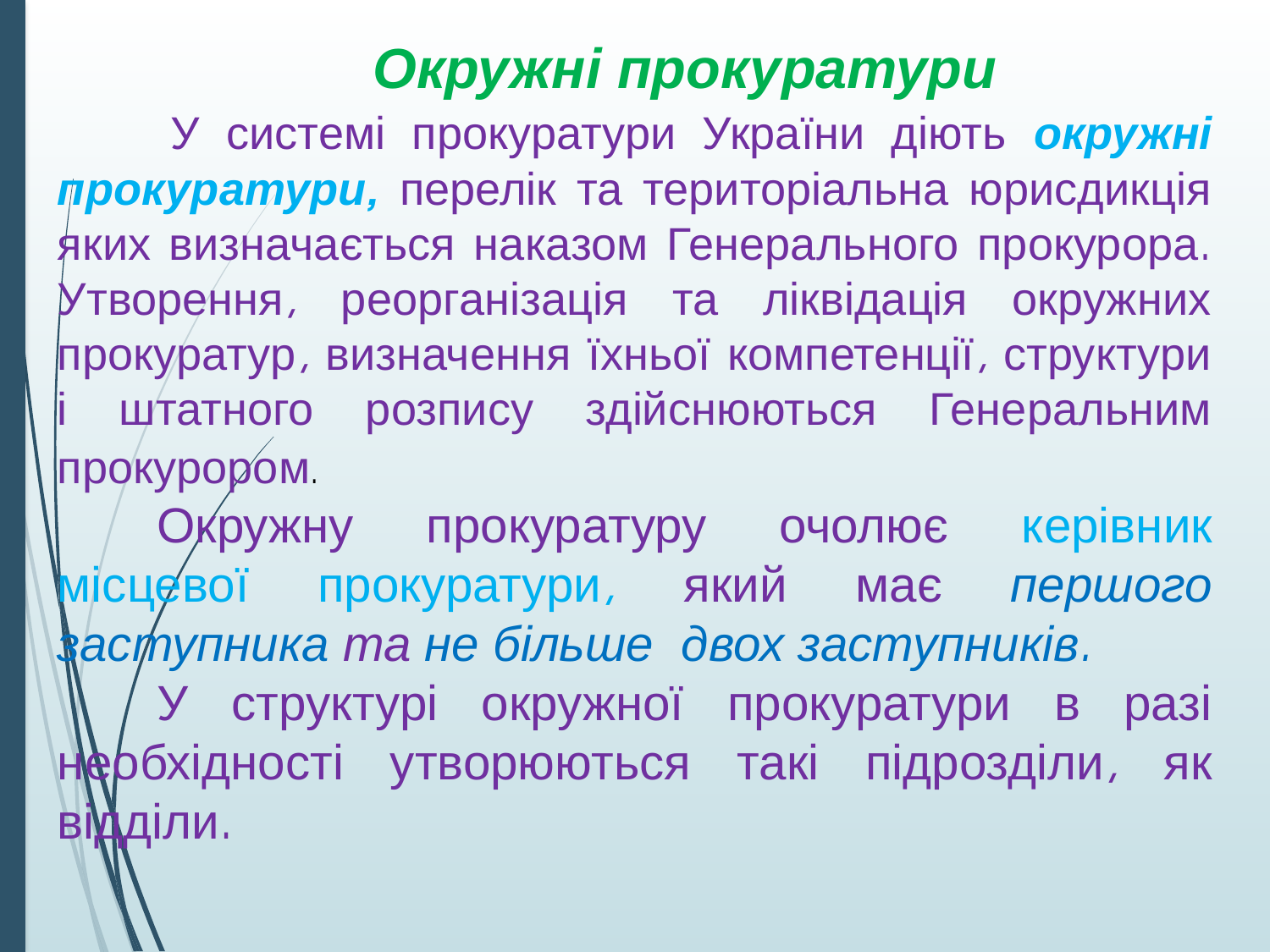

Окружні прокуратури
 У системі прокуратури України діють окружні прокуратури, перелік та територіальна юрисдикція яких визначається наказом Генерального прокурора. Утворення, реорганізація та ліквідація окружних прокуратур, визначення їхньої компетенції, структури і штатного розпису здійснюються Генеральним прокурором.
Окружну прокуратуру очолює керівник місцевої прокуратури, який має першого заступника та не більше  двох заступників.
У структурі окружної прокуратури в разі необхідності утворюються такі підрозділи, як відділи.